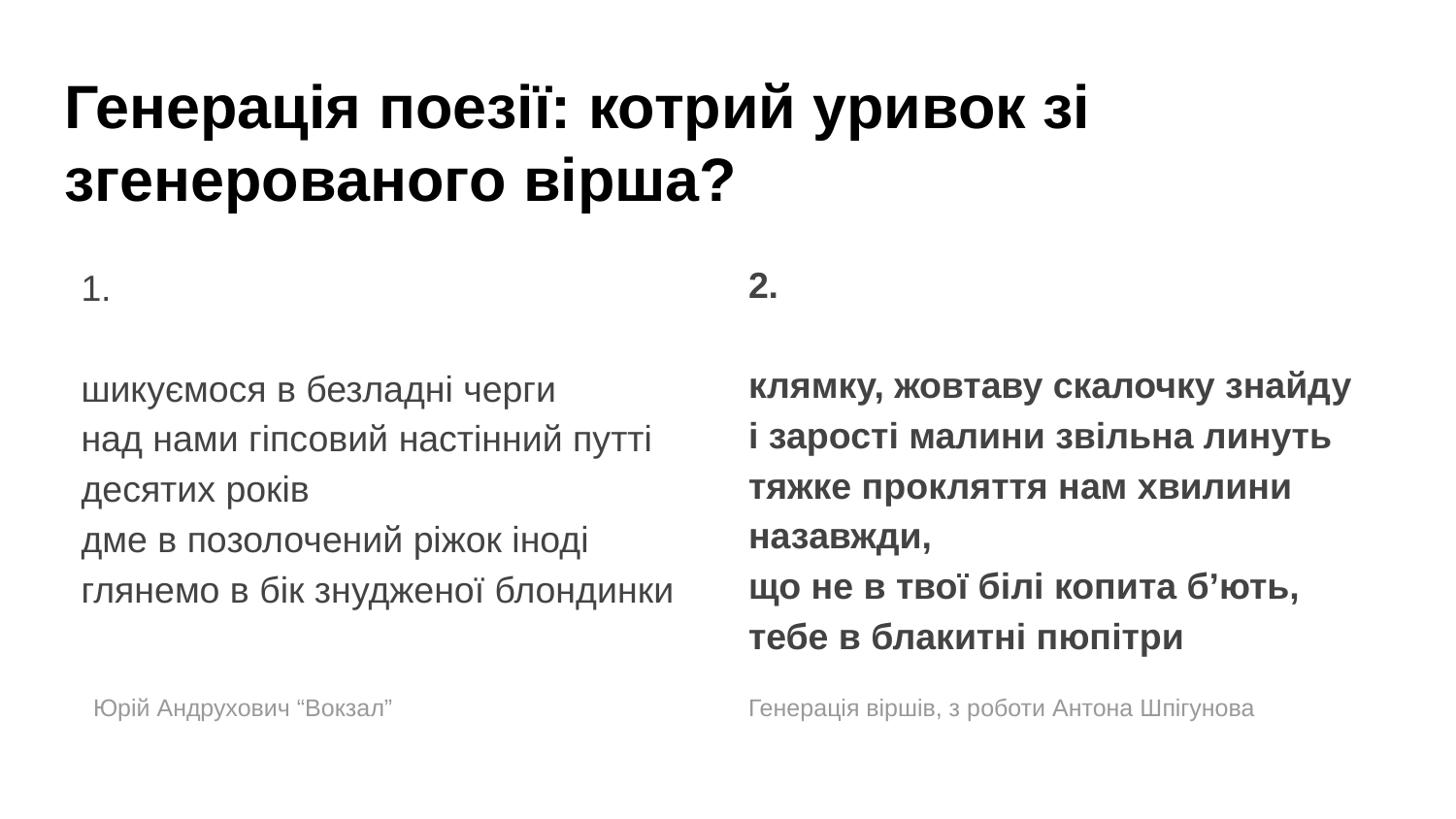

# Генерація поезії: котрий уривок зі згенерованого вірша?
2.

клямку, жовтаву скалочку знайду
і зарості малини звільна линуть
тяжке прокляття нам хвилини назавжди,
що не в твої білі копита б’ють, тебе в блакитні пюпітри
1.

шикуємося в безладні черги
над нами гіпсовий настінний путті десятих років
дме в позолочений ріжок іноді
глянемо в бік знудженої блондинки

Юрій Андрухович “Вокзал”
Генерація віршів, з роботи Антона Шпігунова